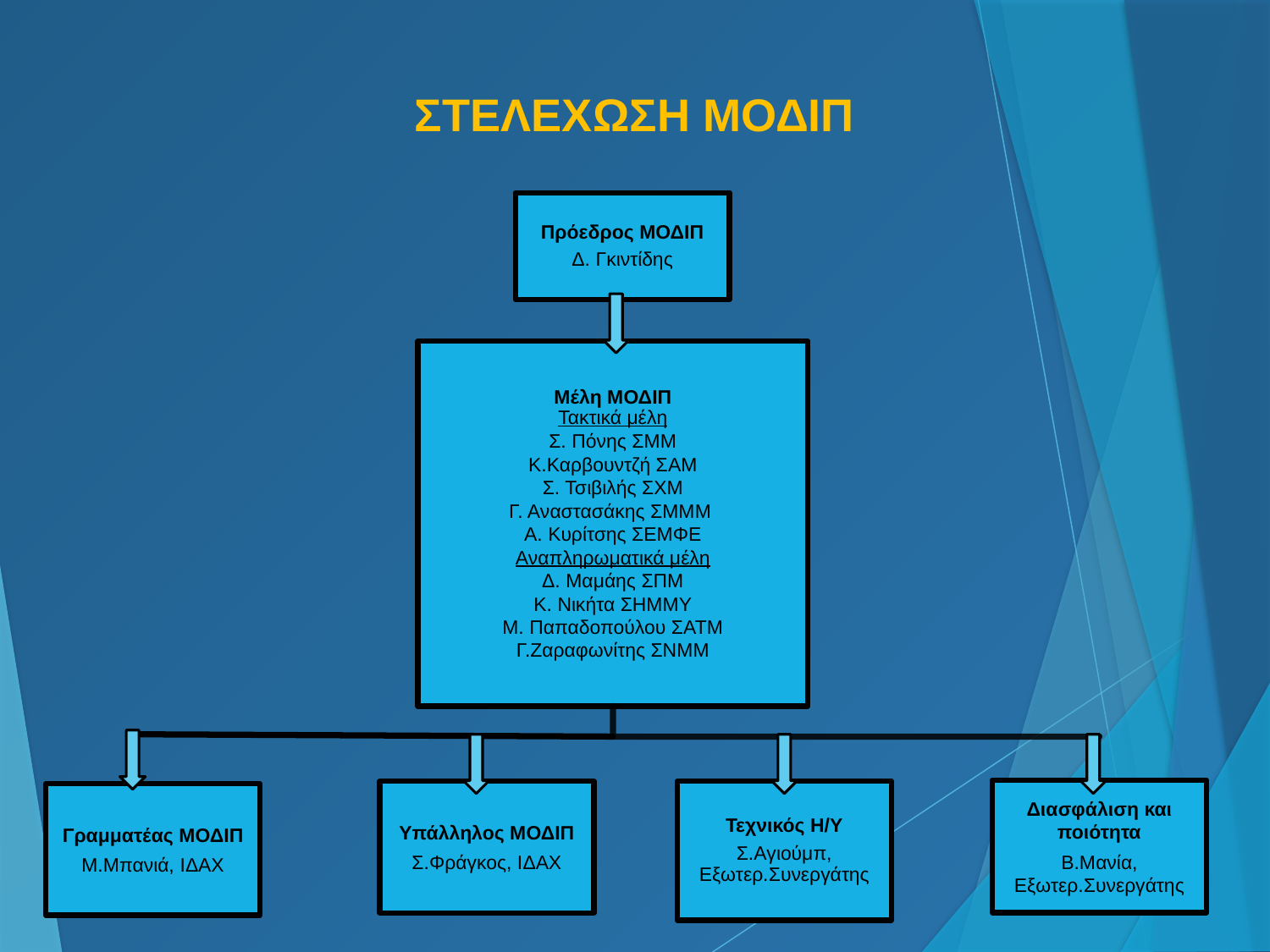

ΣΤΕΛΕΧΩΣΗ ΜΟΔΙΠ

Πρόεδρος ΜΟΔΙΠ
Δ. Γκιντίδης

Μέλη ΜΟΔΙΠ
Τακτικά μέλη
Σ. Πόνης ΣΜΜ
Κ.Καρβουντζή ΣΑΜ
Σ. Τσιβιλής ΣΧΜ
Γ. Αναστασάκης ΣΜΜΜ
Α. Κυρίτσης ΣΕΜΦΕ
Αναπληρωματικά μέλη
Δ. Μαμάης ΣΠΜ
Κ. Νικήτα ΣΗΜΜΥ
Μ. Παπαδοπούλου ΣΑΤΜ
Γ.Ζαραφωνίτης ΣΝΜΜ

Διασφάλιση και ποιότητα
Β.Μανία, Εξωτερ.Συνεργάτης
Υπάλληλος ΜΟΔΙΠ
Σ.Φράγκος, ΙΔΑΧ
Τεχνικός Η/Υ
Σ.Αγιούμπ, Εξωτερ.Συνεργάτης
Γραμματέας ΜΟΔΙΠ
Μ.Μπανιά, ΙΔΑΧ